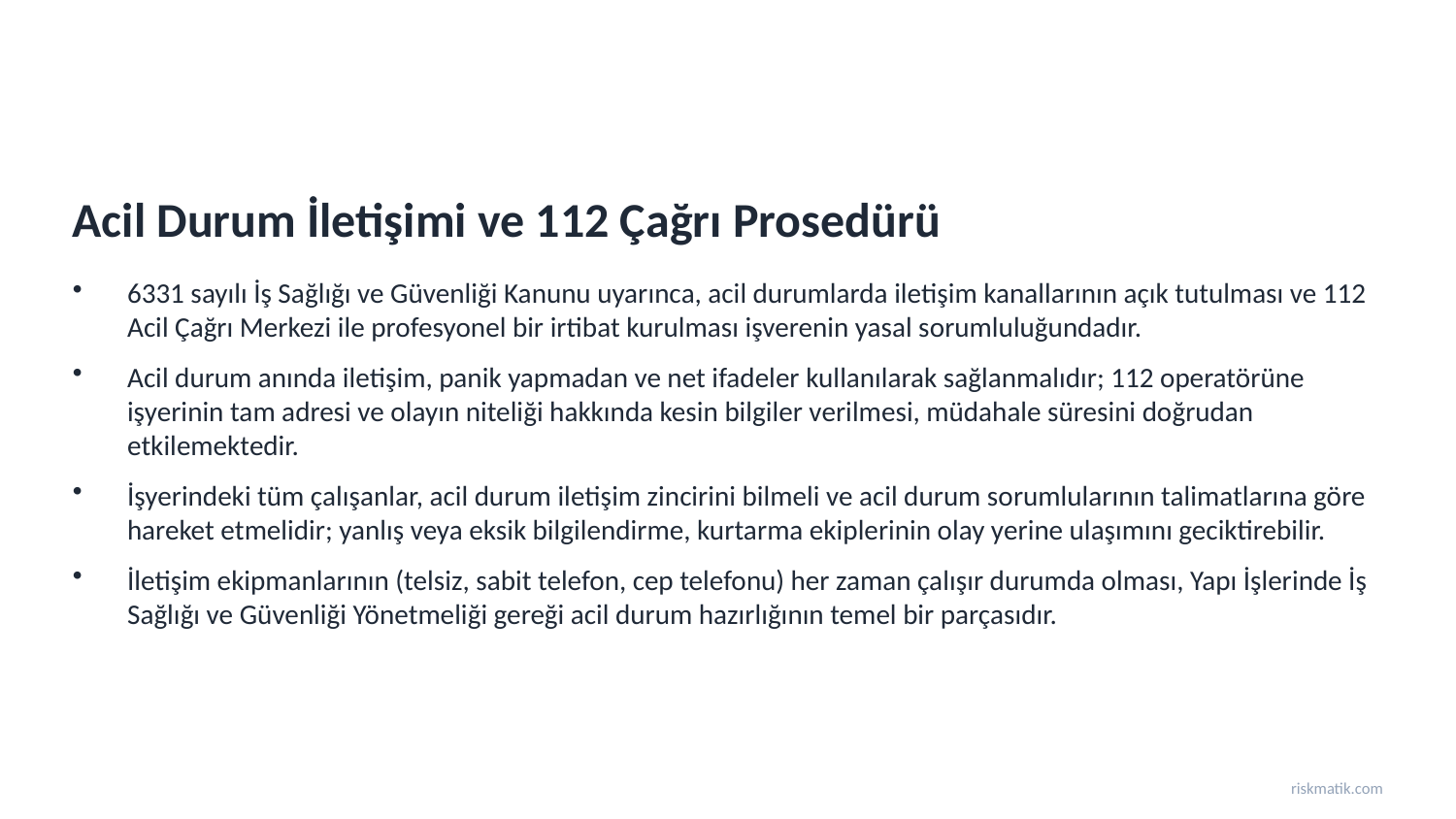

Acil Durum İletişimi ve 112 Çağrı Prosedürü
6331 sayılı İş Sağlığı ve Güvenliği Kanunu uyarınca, acil durumlarda iletişim kanallarının açık tutulması ve 112 Acil Çağrı Merkezi ile profesyonel bir irtibat kurulması işverenin yasal sorumluluğundadır.
Acil durum anında iletişim, panik yapmadan ve net ifadeler kullanılarak sağlanmalıdır; 112 operatörüne işyerinin tam adresi ve olayın niteliği hakkında kesin bilgiler verilmesi, müdahale süresini doğrudan etkilemektedir.
İşyerindeki tüm çalışanlar, acil durum iletişim zincirini bilmeli ve acil durum sorumlularının talimatlarına göre hareket etmelidir; yanlış veya eksik bilgilendirme, kurtarma ekiplerinin olay yerine ulaşımını geciktirebilir.
İletişim ekipmanlarının (telsiz, sabit telefon, cep telefonu) her zaman çalışır durumda olması, Yapı İşlerinde İş Sağlığı ve Güvenliği Yönetmeliği gereği acil durum hazırlığının temel bir parçasıdır.
riskmatik.com